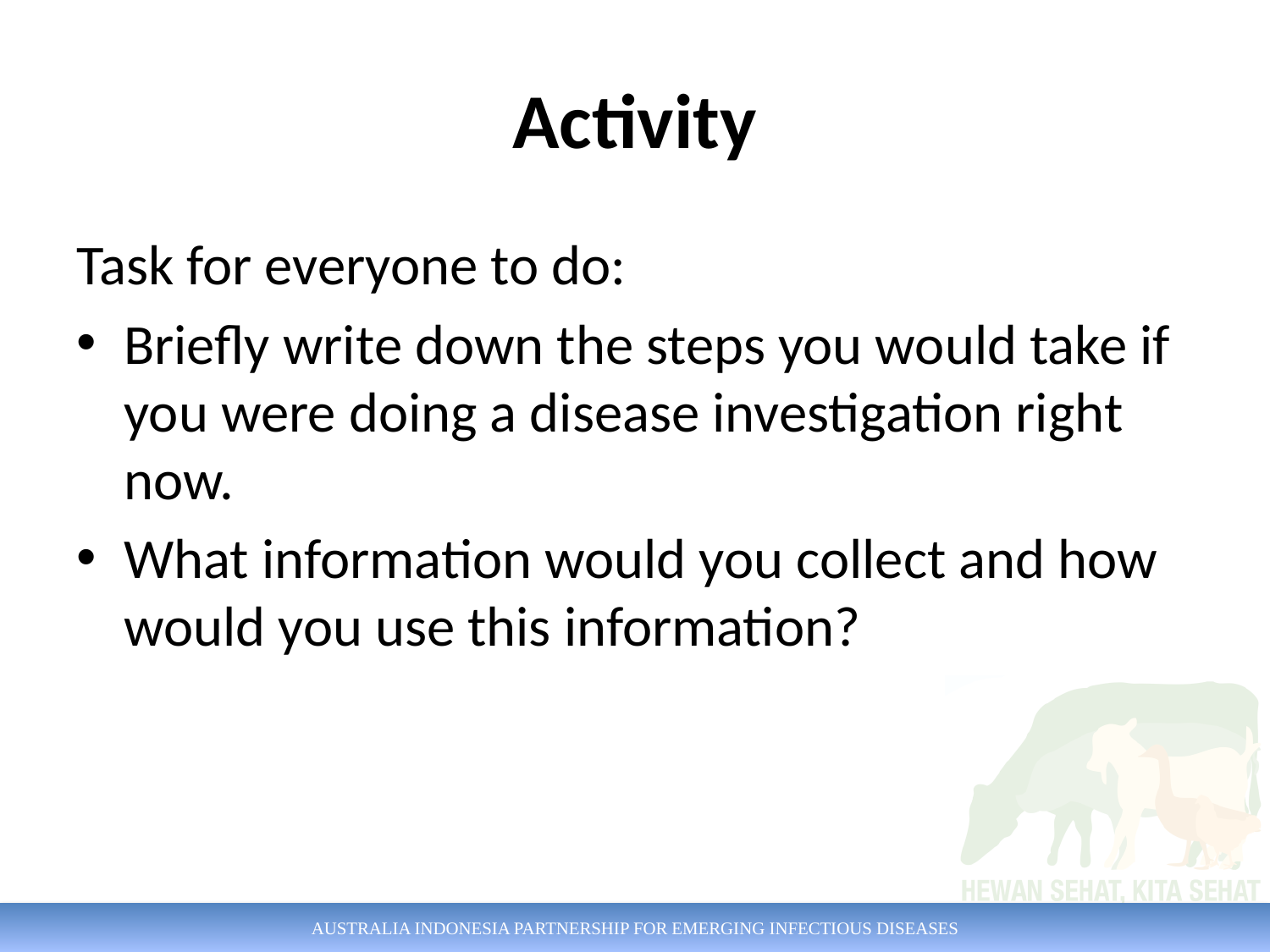

# Activity
Task for everyone to do:
Briefly write down the steps you would take if you were doing a disease investigation right now.
What information would you collect and how would you use this information?